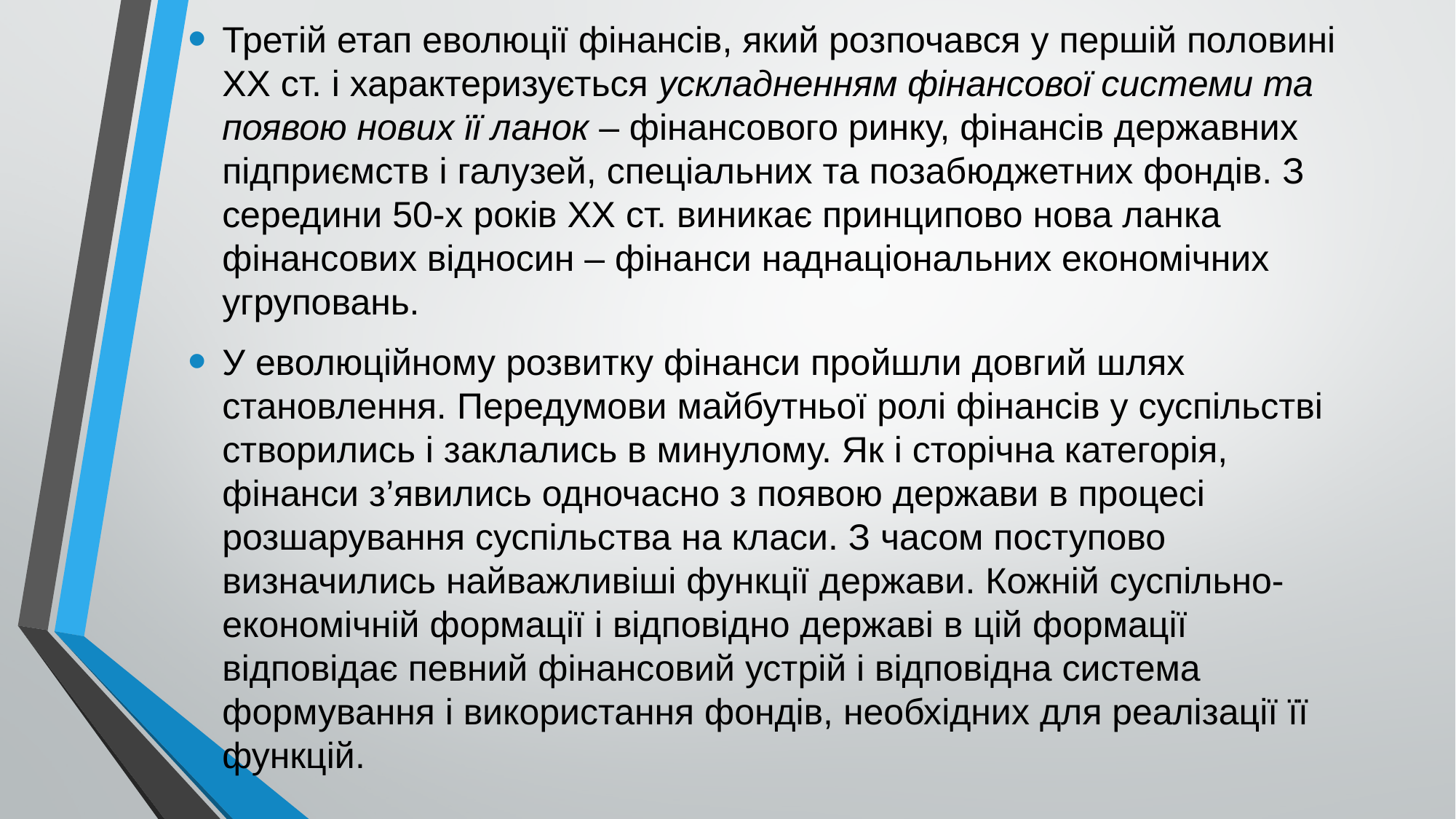

Третій етап еволюції фінансів, який розпочався у першій половині ХХ ст. і характеризується ускладненням фінансової системи та появою нових її ланок – фінансового ринку, фінансів державних підприємств і галузей, спеціальних та позабюджетних фондів. З середини 50-х років XX ст. виникає принципово нова ланка фінансових відносин – фінанси наднаціональних економічних угруповань.
У еволюційному розвитку фінанси пройшли довгий шлях становлення. Передумови майбутньої ролі фінансів у суспільстві створились і заклались в минулому. Як і сторічна категорія, фінанси з’явились одночасно з появою держави в процесі розшарування суспільства на класи. З часом поступово визначились найважливіші функції держави. Кожній суспільно-економічній формації і відповідно державі в цій формації відповідає певний фінансовий устрій і відповідна система формування і використання фондів, необхідних для реалізації її функцій.